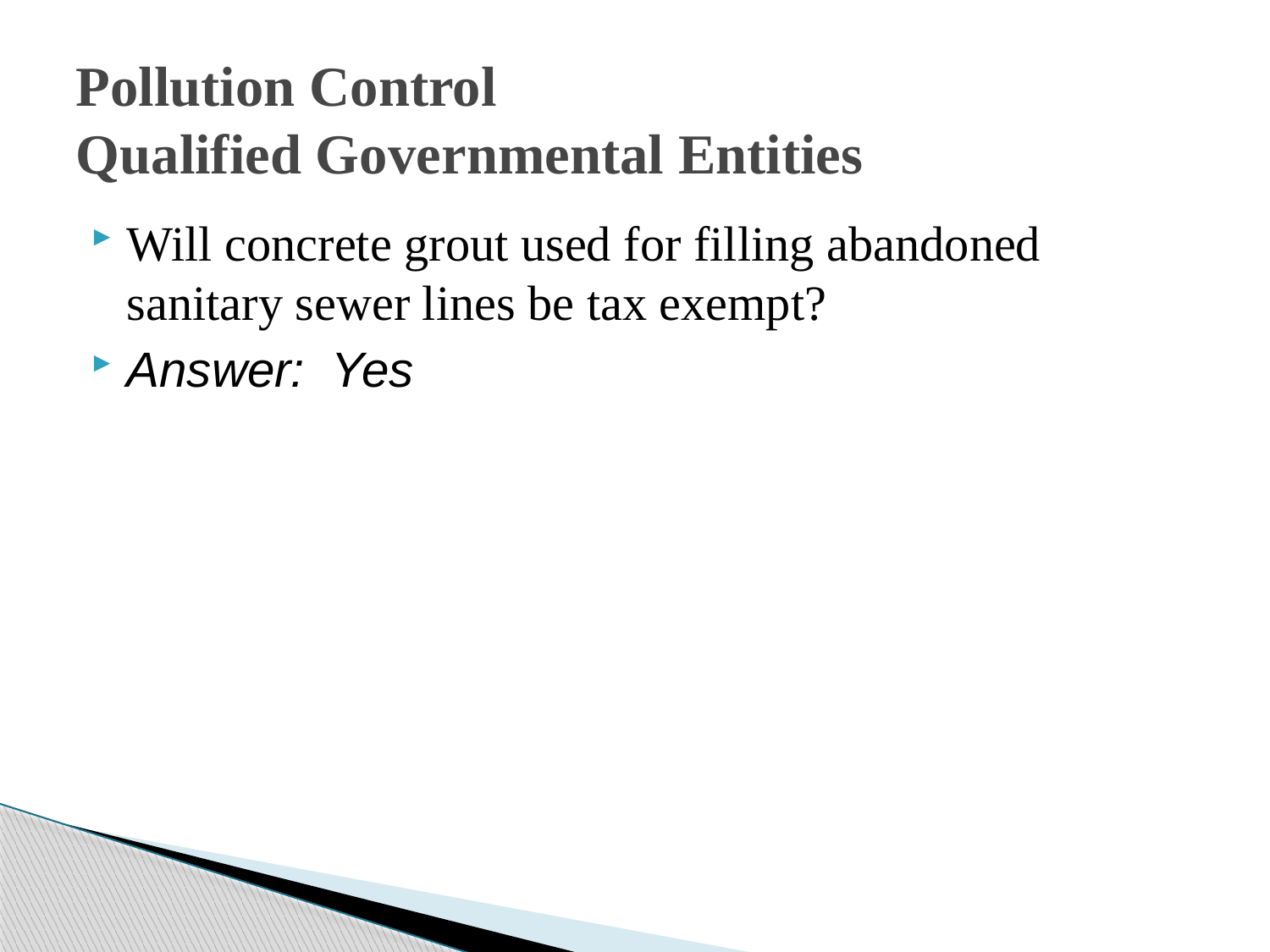

# Pollution Control Qualified Governmental Entities
Will concrete grout used for filling abandoned sanitary sewer lines be tax exempt?
Answer:  Yes